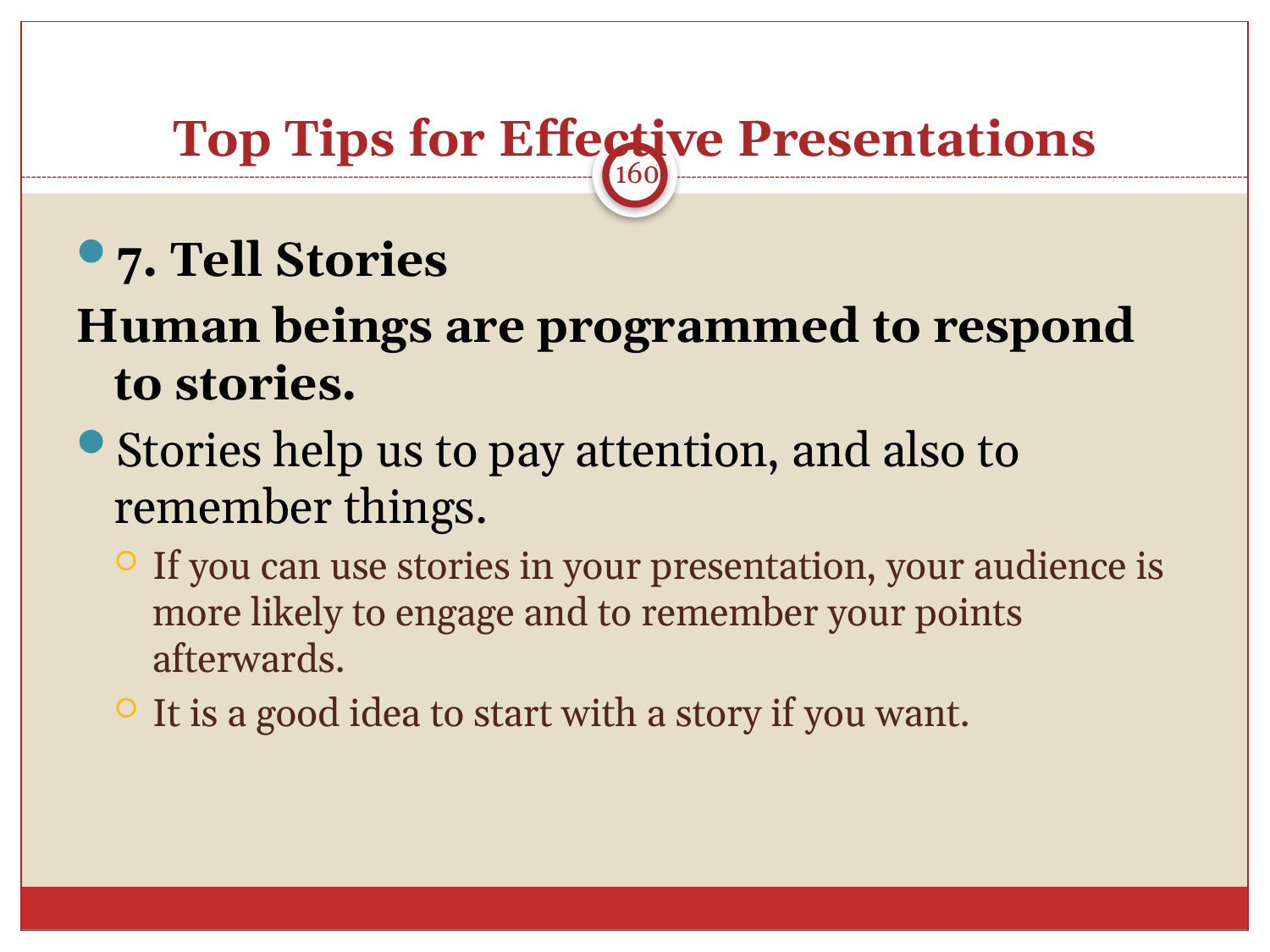

# Top Tips for Effective Presentations
160
7. Tell Stories
Human beings are programmed to respond to stories.
Stories help us to pay attention, and also to remember things.
If you can use stories in your presentation, your audience is more likely to engage and to remember your points afterwards.
It is a good idea to start with a story if you want.